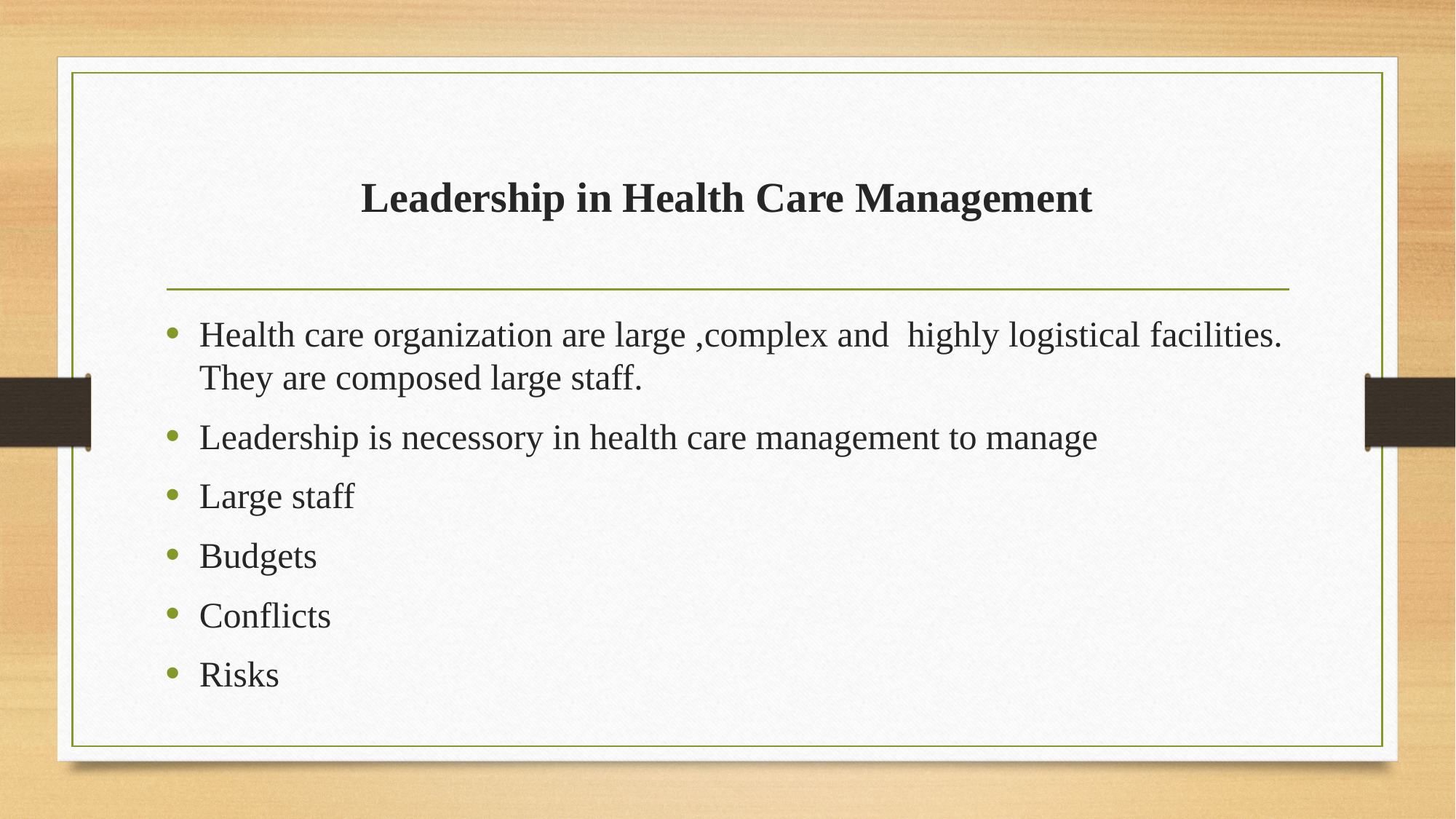

# Leadership in Health Care Management
Health care organization are large ,complex and  highly logistical facilities. They are composed large staff.
Leadership is necessory in health care management to manage
Large staff
Budgets
Conflicts
Risks